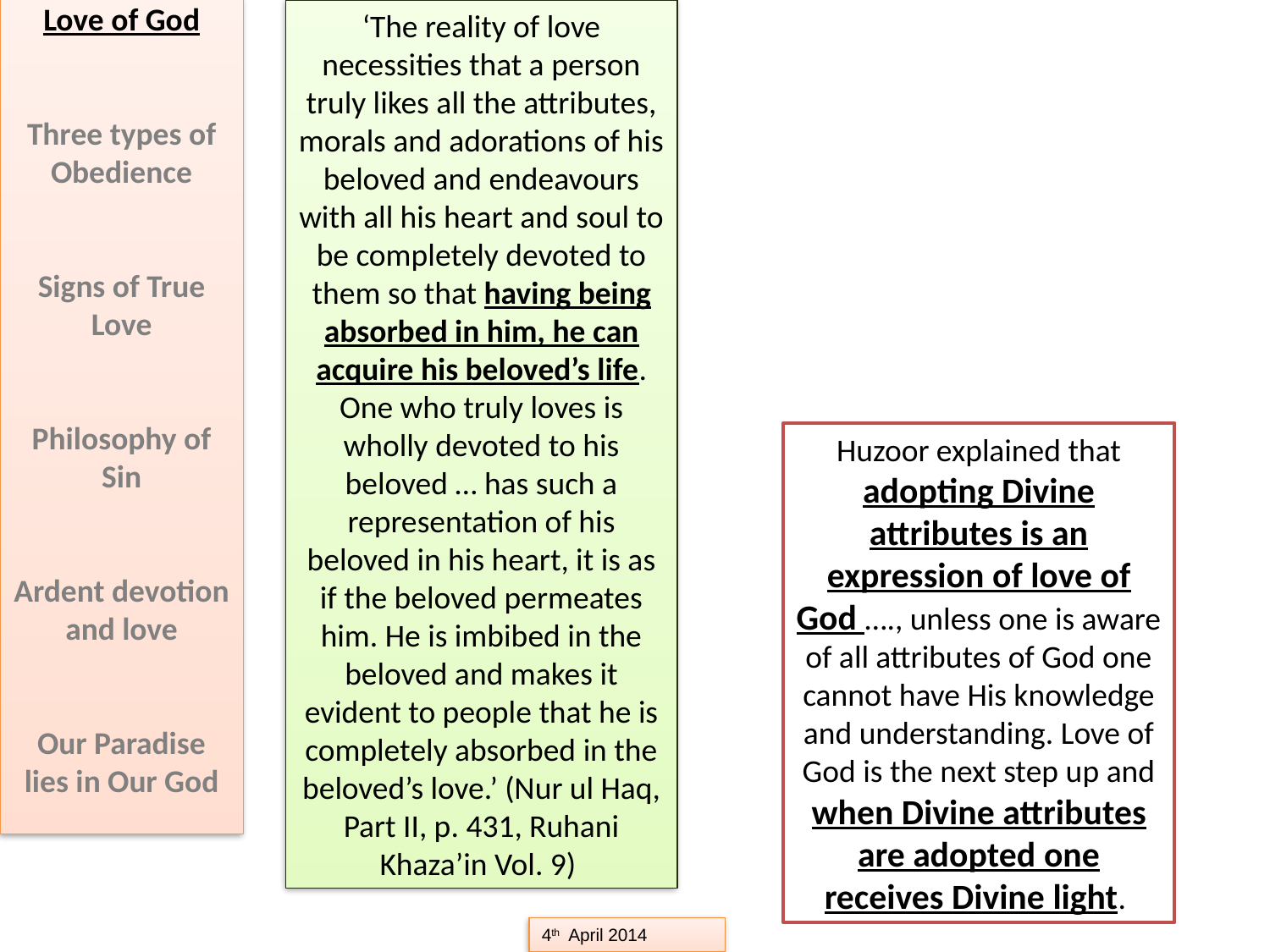

‘The reality of love necessities that a person truly likes all the attributes, morals and adorations of his beloved and endeavours with all his heart and soul to be completely devoted to them so that having being absorbed in him, he can acquire his beloved’s life. One who truly loves is wholly devoted to his beloved … has such a representation of his beloved in his heart, it is as if the beloved permeates him. He is imbibed in the beloved and makes it evident to people that he is completely absorbed in the beloved’s love.’ (Nur ul Haq, Part II, p. 431, Ruhani Khaza’in Vol. 9)

Love of God

Three types of Obedience

Signs of True Love

Philosophy of Sin

Ardent devotion and love

Our Paradise lies in Our God

Huzoor explained that adopting Divine attributes is an expression of love of God …., unless one is aware of all attributes of God one cannot have His knowledge and understanding. Love of God is the next step up and when Divine attributes are adopted one receives Divine light.
4th  April 2014